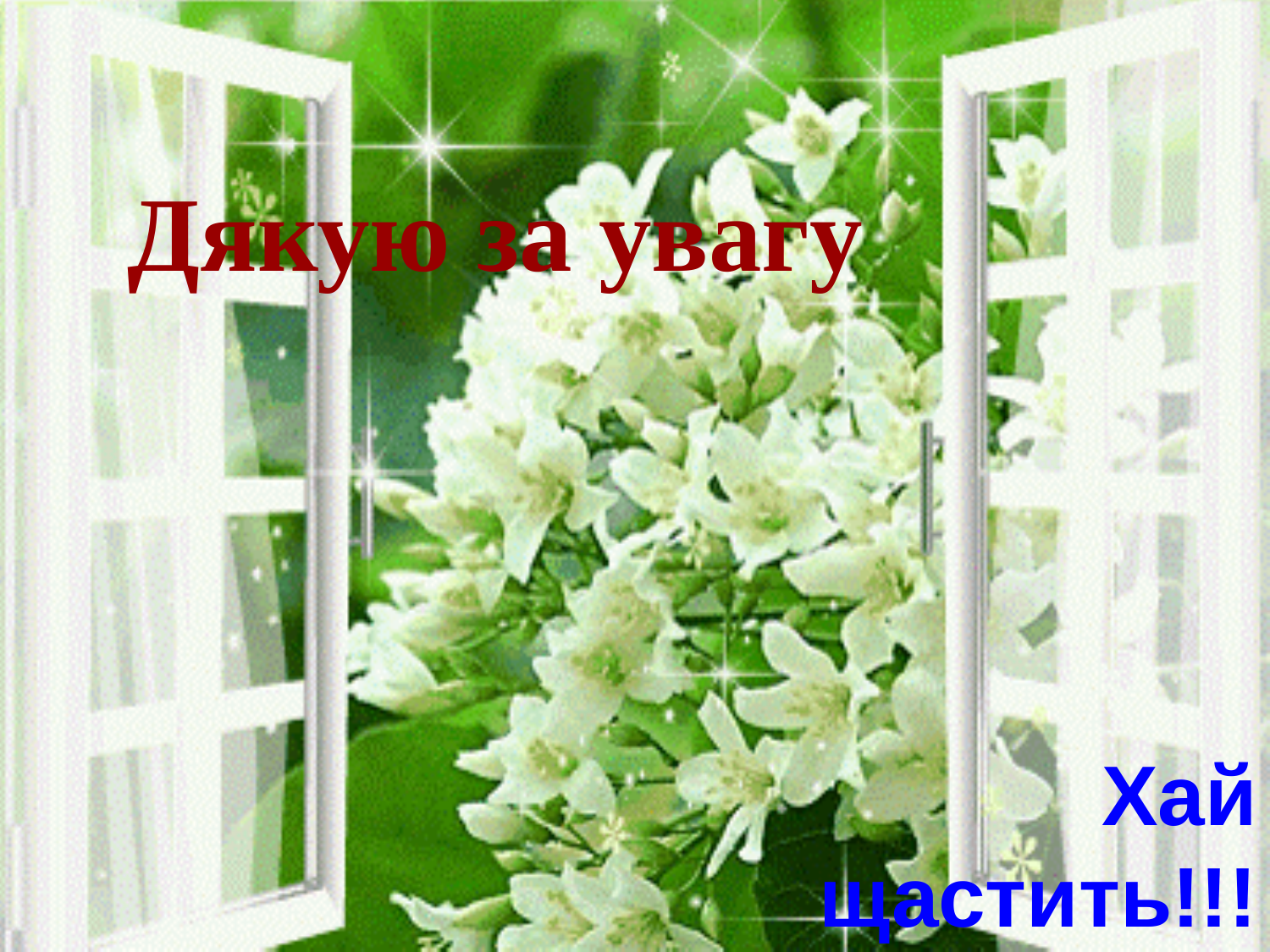

Дякую за увагу
     Хай щастить!!!
    Хай щастить